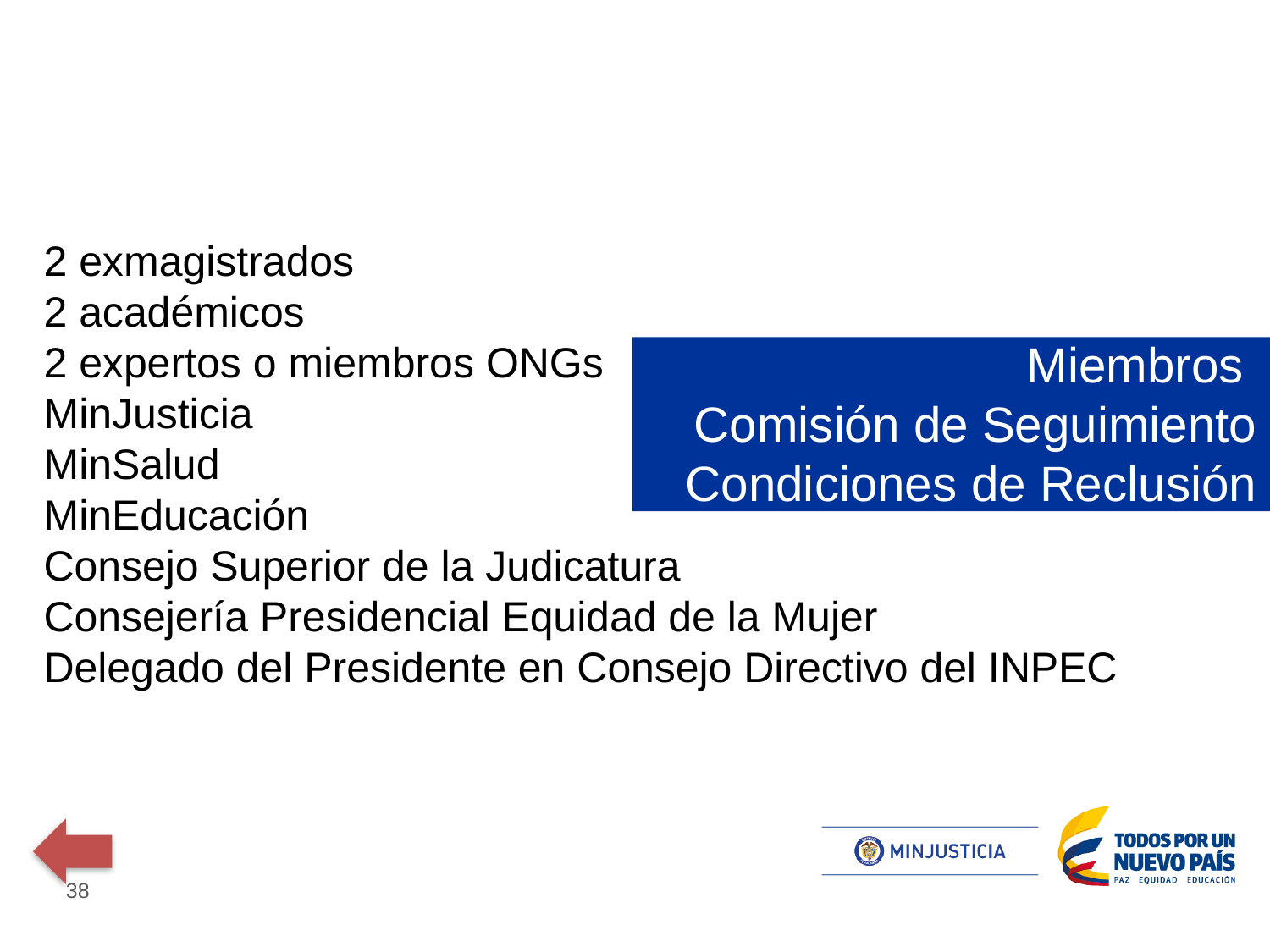

2 exmagistrados
2 académicos
2 expertos o miembros ONGs
MinJusticia
MinSalud
MinEducación
Consejo Superior de la Judicatura
Consejería Presidencial Equidad de la Mujer
Delegado del Presidente en Consejo Directivo del INPEC

# Miembros Comisión de Seguimiento Condiciones de Reclusión